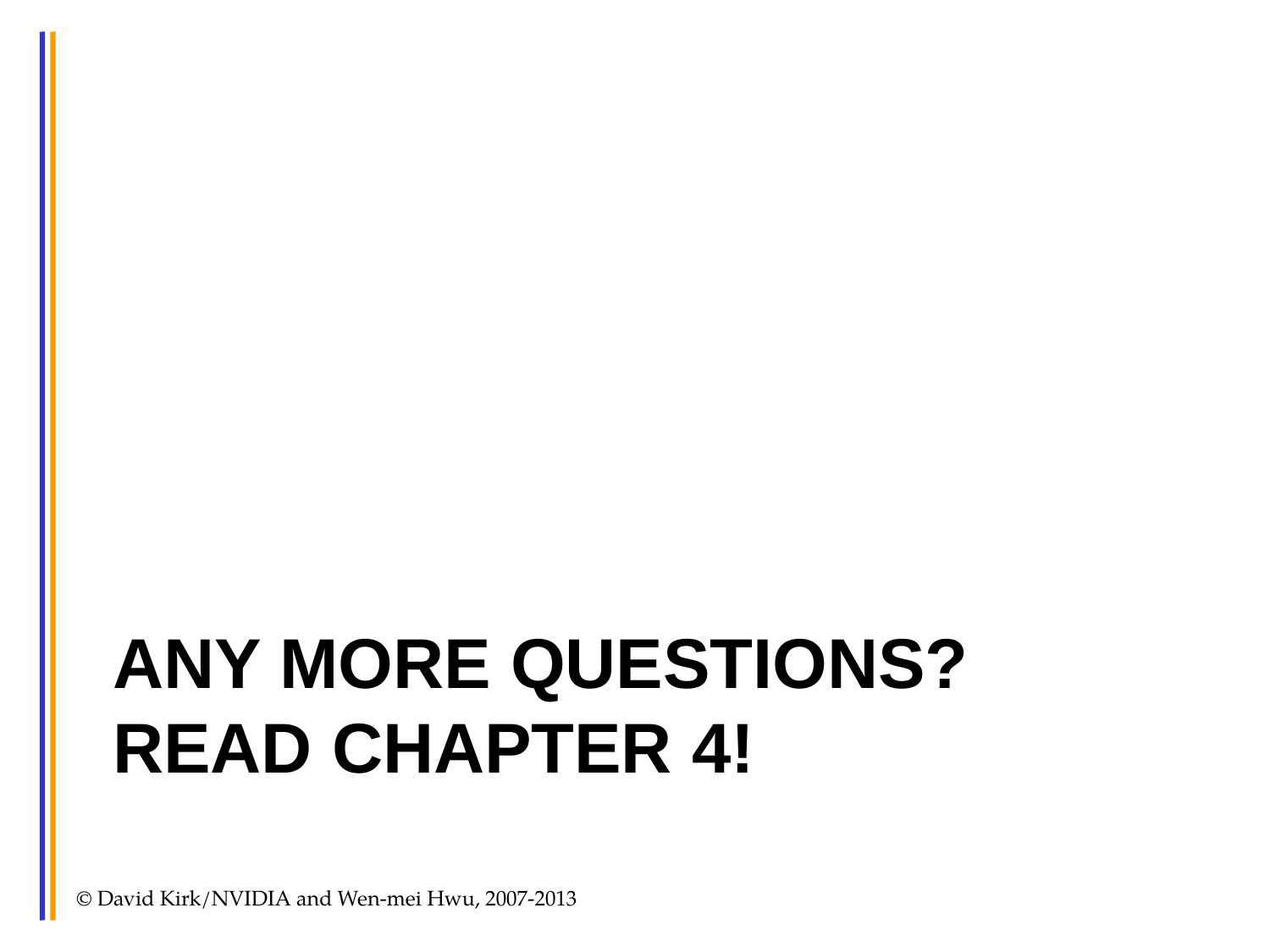

# Any MoRe Questions? Read Chapter 4!
© David Kirk/NVIDIA and Wen-mei Hwu, 2007-2013